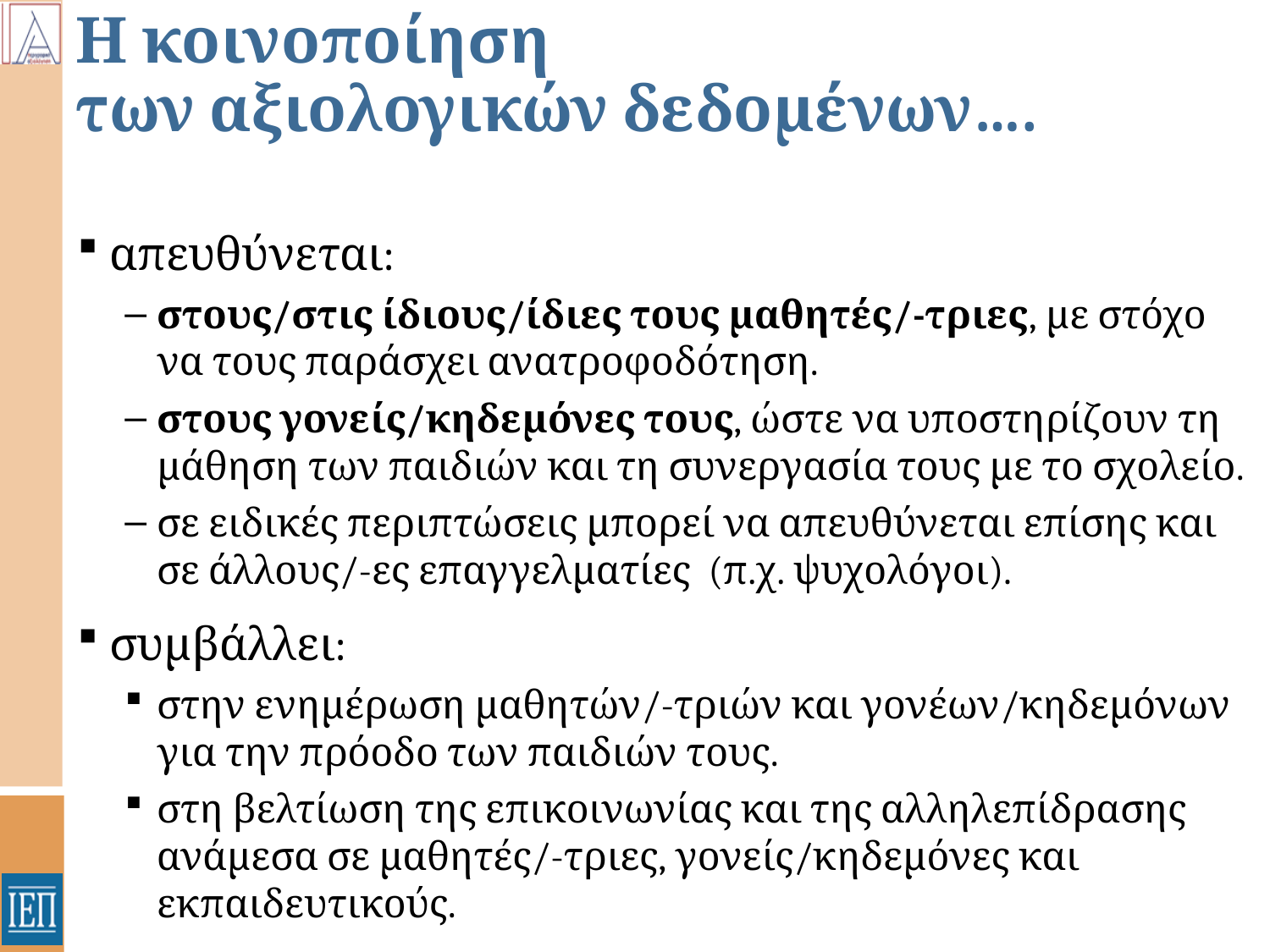

# Η κοινοποίηση των αξιολογικών δεδομένων….
απευθύνεται:
στους/στις ίδιους/ίδιες τους μαθητές/-τριες, με στόχο να τους παράσχει ανατροφοδότηση.
στους γονείς/κηδεμόνες τους, ώστε να υποστηρίζουν τη μάθηση των παιδιών και τη συνεργασία τους με το σχολείο.
σε ειδικές περιπτώσεις μπορεί να απευθύνεται επίσης και σε άλλους/-ες επαγγελματίες  (π.χ. ψυχολόγοι).
συμβάλλει:
στην ενημέρωση μαθητών/-τριών και γονέων/κηδεμόνων για την πρόοδο των παιδιών τους.
στη βελτίωση της επικοινωνίας και της αλληλεπίδρασης ανάμεσα σε μαθητές/-τριες, γονείς/κηδεμόνες και εκπαιδευτικούς.